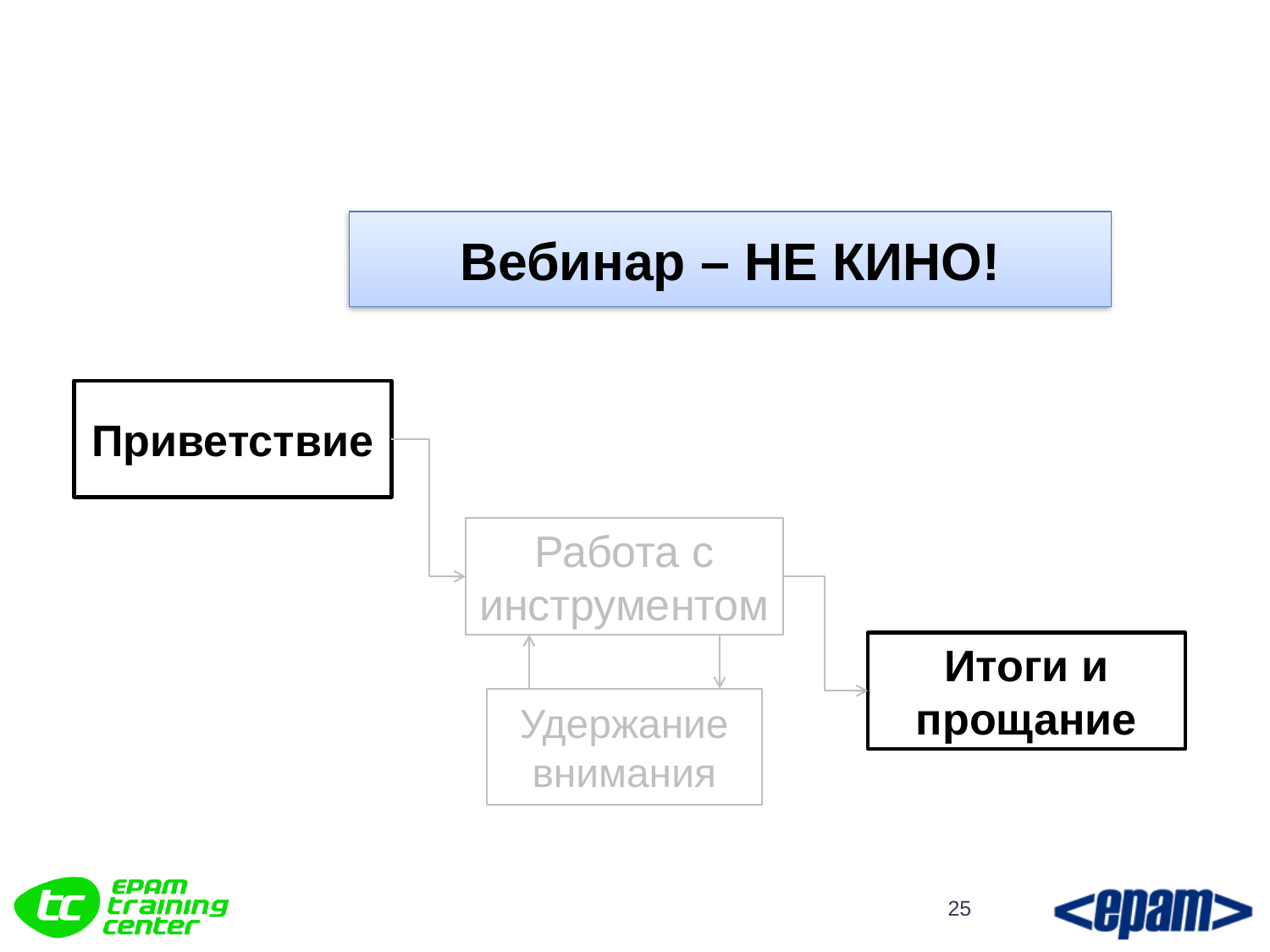

# Вебинар – НЕ КИНО!
Приветствие
Работа с инструментом
Итоги и прощание
Удержание внимания
25